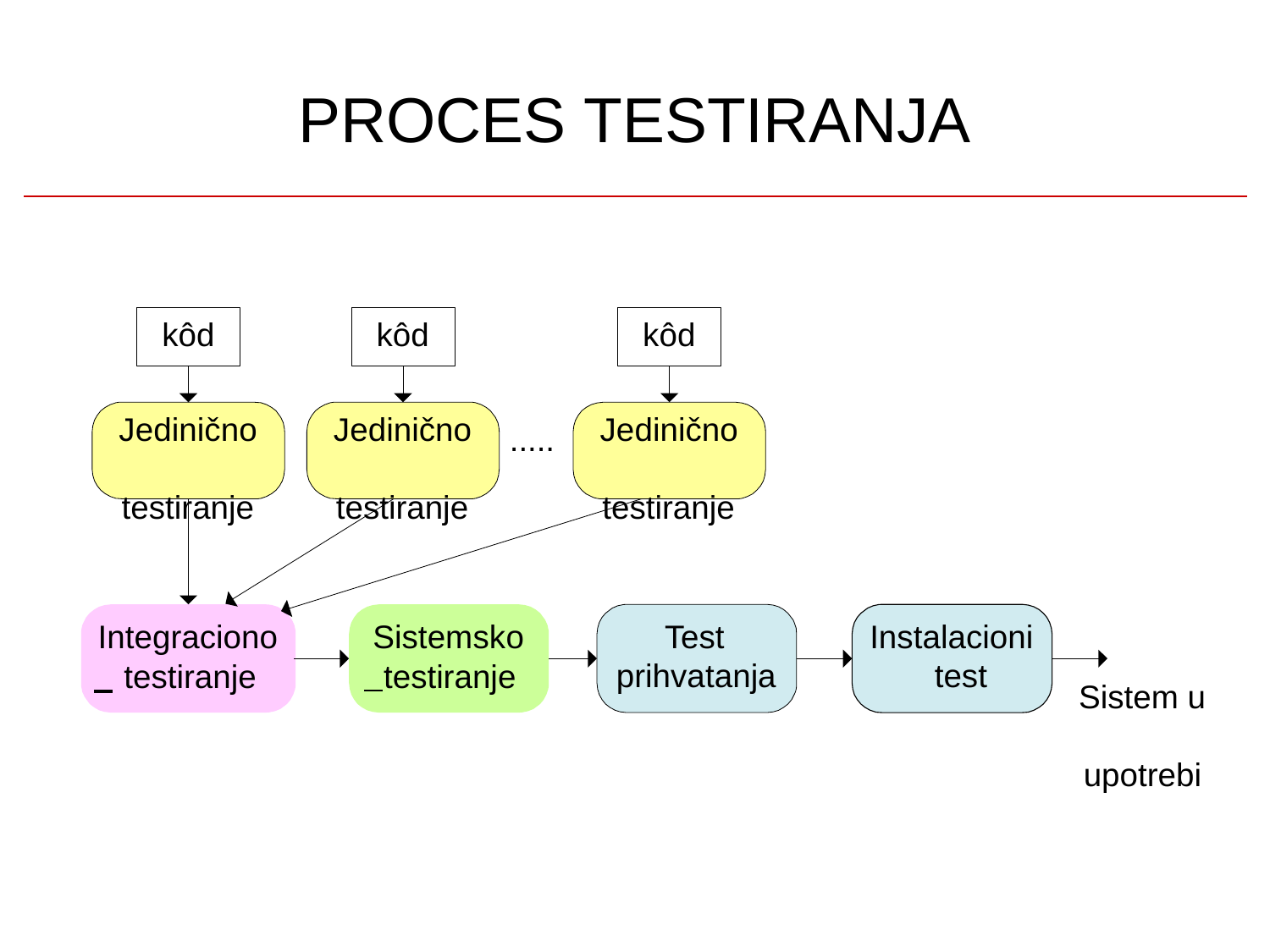

# PROCES TESTIRANJA

kôd
kôd
kôd

Jedinično  testiranje
Jedinično  testiranje
Jedinično  testiranje
.....

Integraciono
   testiranje
Sistemsko
  testiranje
Test  prihvatanja
Instalacioni  test

Sistem u  upotrebi